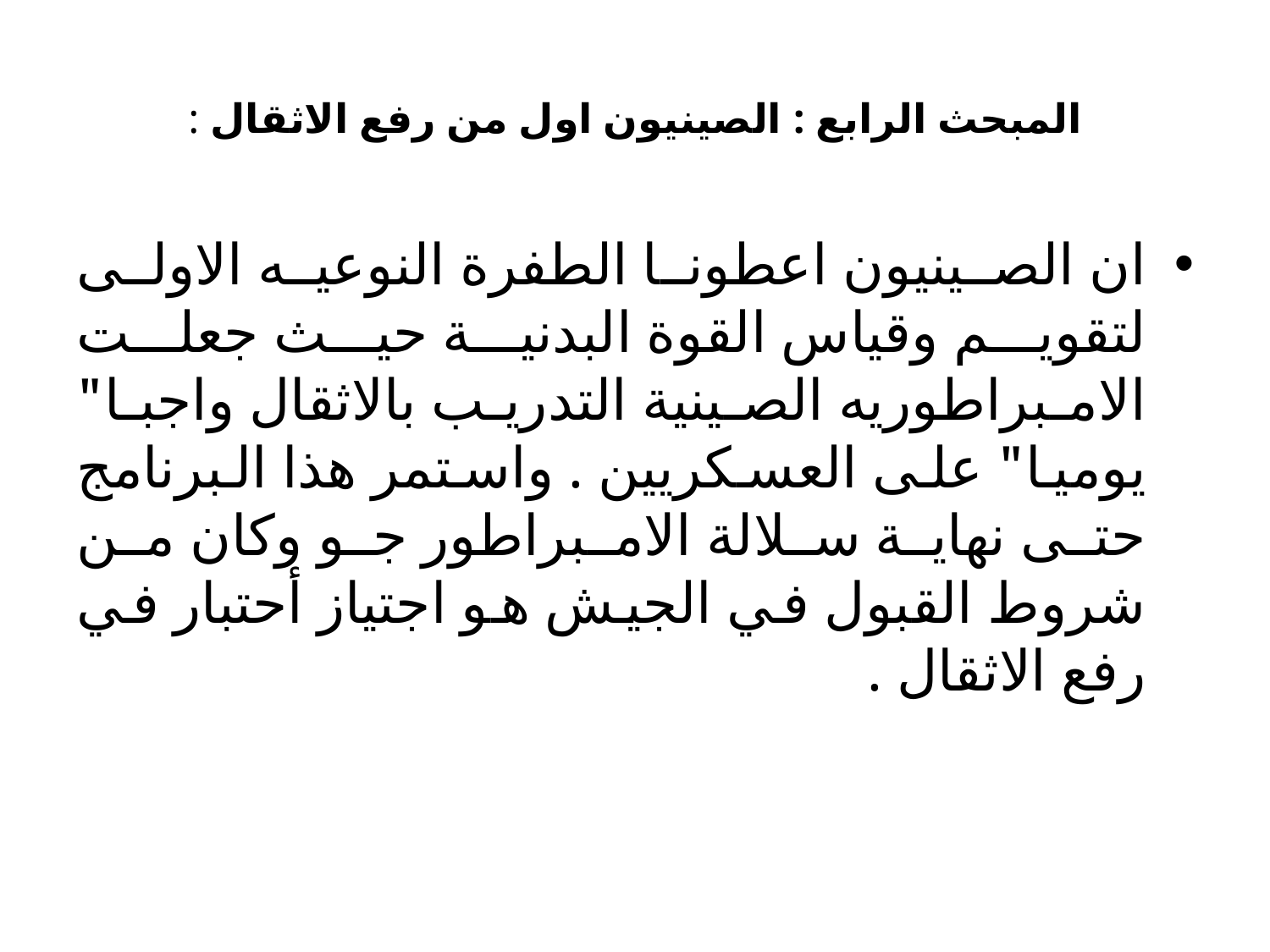

# المبحث الرابع : الصينيون اول من رفع الاثقال :
ان الصينيون اعطونا الطفرة النوعيه الاولى لتقويم وقياس القوة البدنية حيث جعلت الامبراطوريه الصينية التدريب بالاثقال واجبا" يوميا" على العسكريين . واستمر هذا البرنامج حتى نهاية سلالة الامبراطور جو وكان من شروط القبول في الجيش هو اجتياز أحتبار في رفع الاثقال .